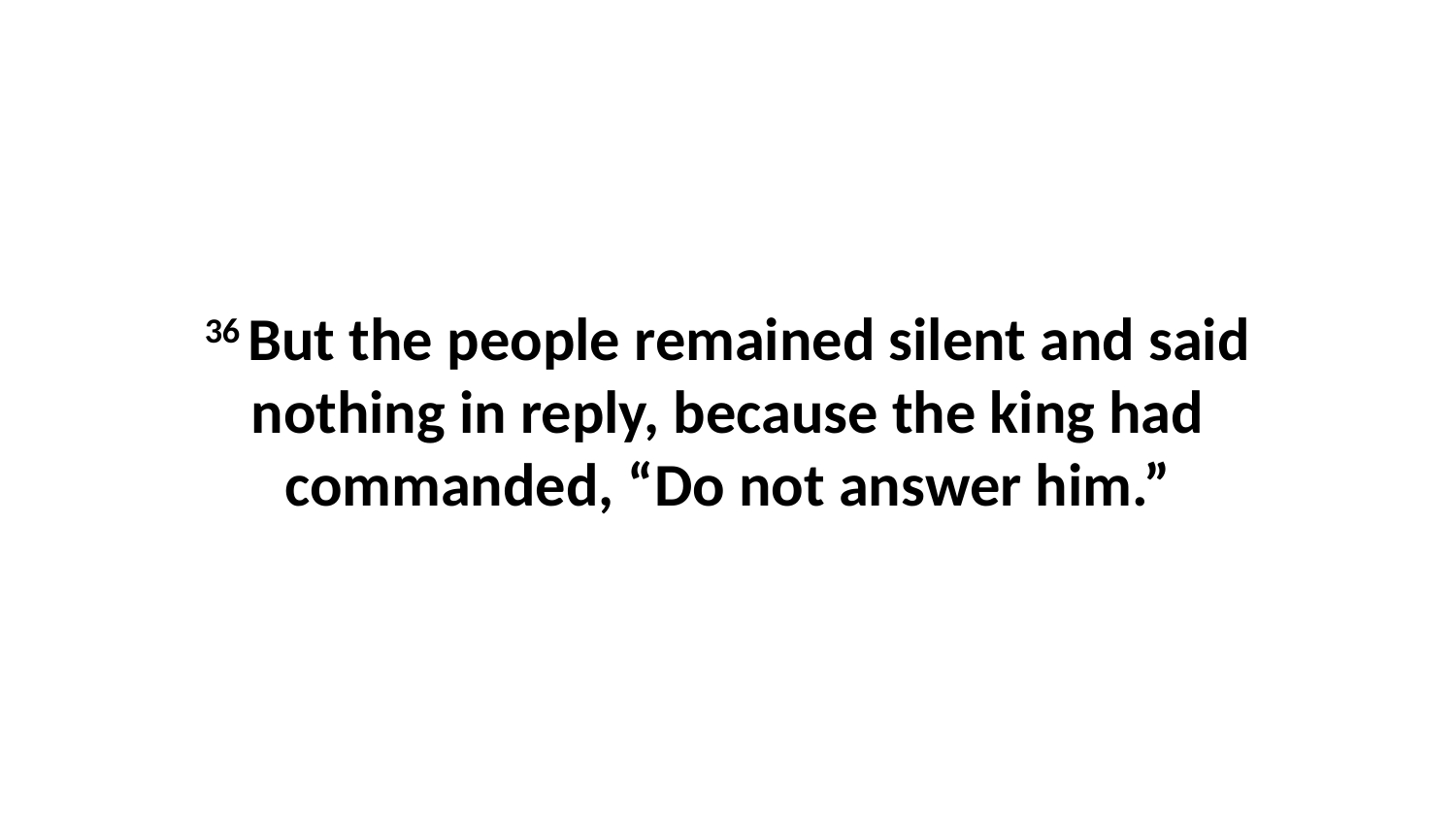

36 But the people remained silent and said nothing in reply, because the king had commanded, “Do not answer him.”